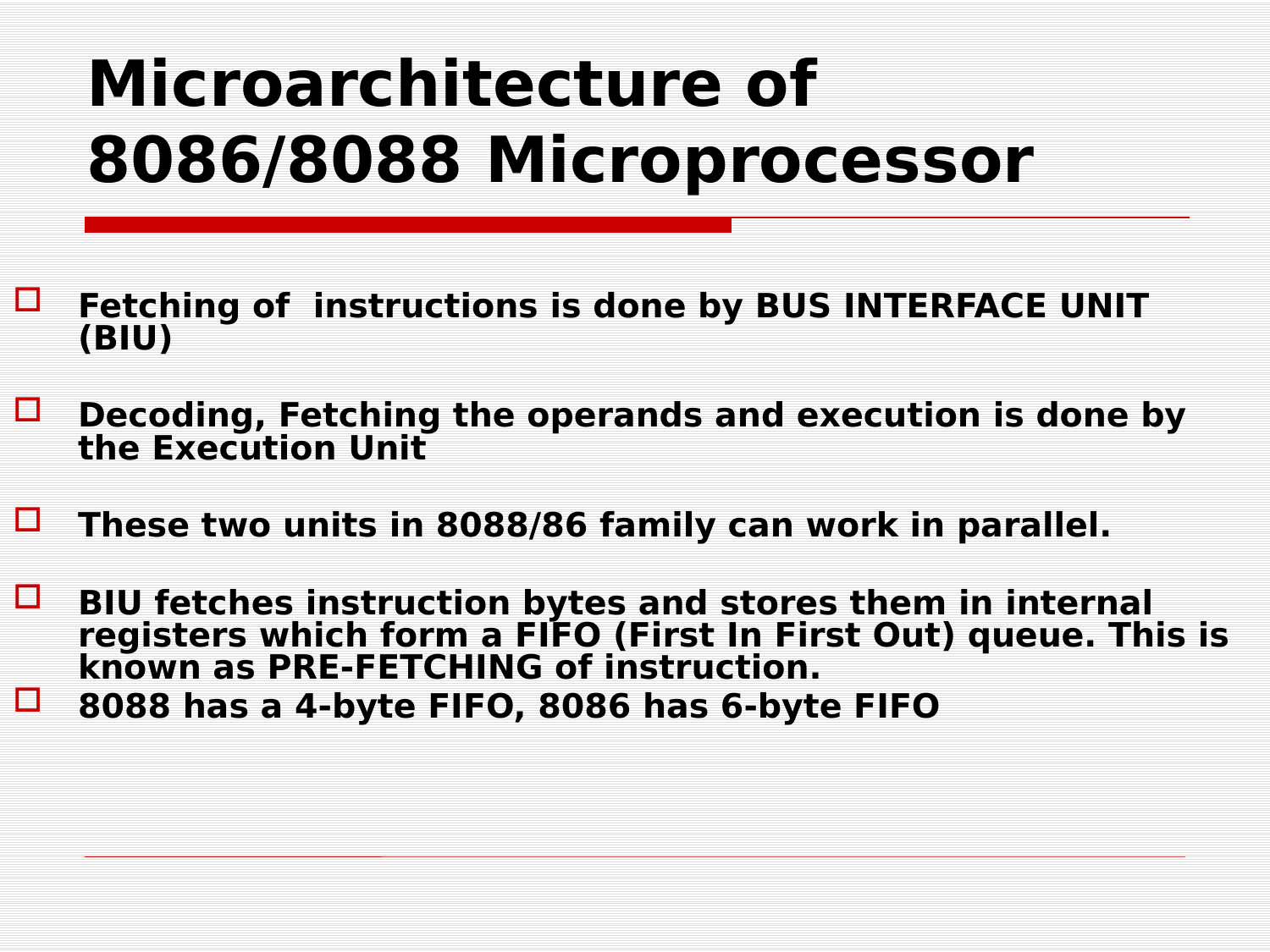

Microarchitecture of 8086/8088 Microprocessor
Fetching of  instructions is done by BUS INTERFACE UNIT (BIU)

Decoding, Fetching the operands and execution is done by the Execution Unit

These two units in 8088/86 family can work in parallel.

BIU fetches instruction bytes and stores them in internal registers which form a FIFO (First In First Out) queue. This is known as PRE-FETCHING of instruction.
8088 has a 4-byte FIFO, 8086 has 6-byte FIFO